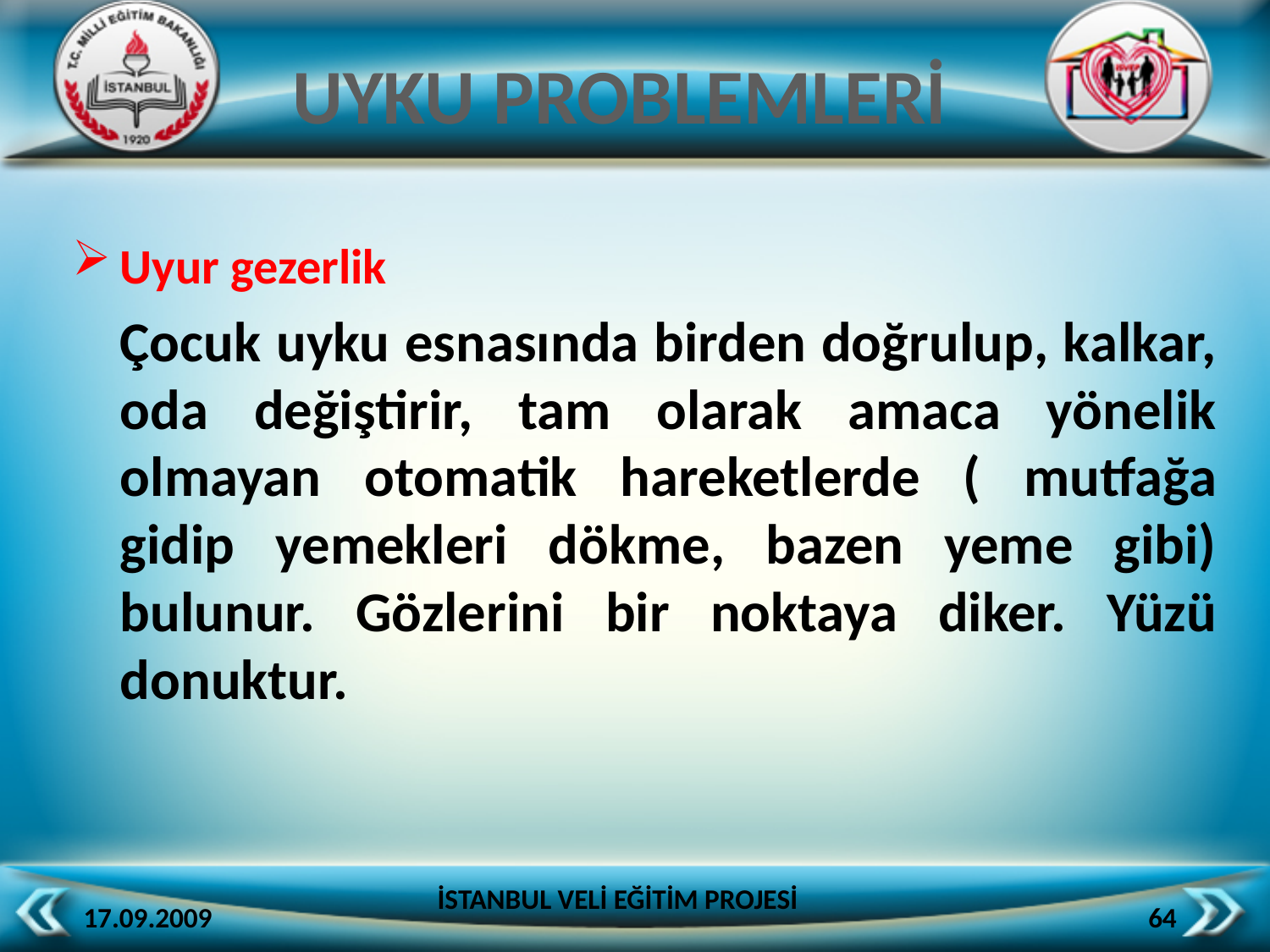

UYKU PROBLEMLERİ
Uyur gezerlik
	Çocuk uyku esnasında birden doğrulup, kalkar, oda değiştirir, tam olarak amaca yönelik olmayan otomatik hareketlerde ( mutfağa gidip yemekleri dökme, bazen yeme gibi) bulunur. Gözlerini bir noktaya diker. Yüzü donuktur.

İSTANBUL VELİ EĞİTİM PROJESİ
17.09.2009
64